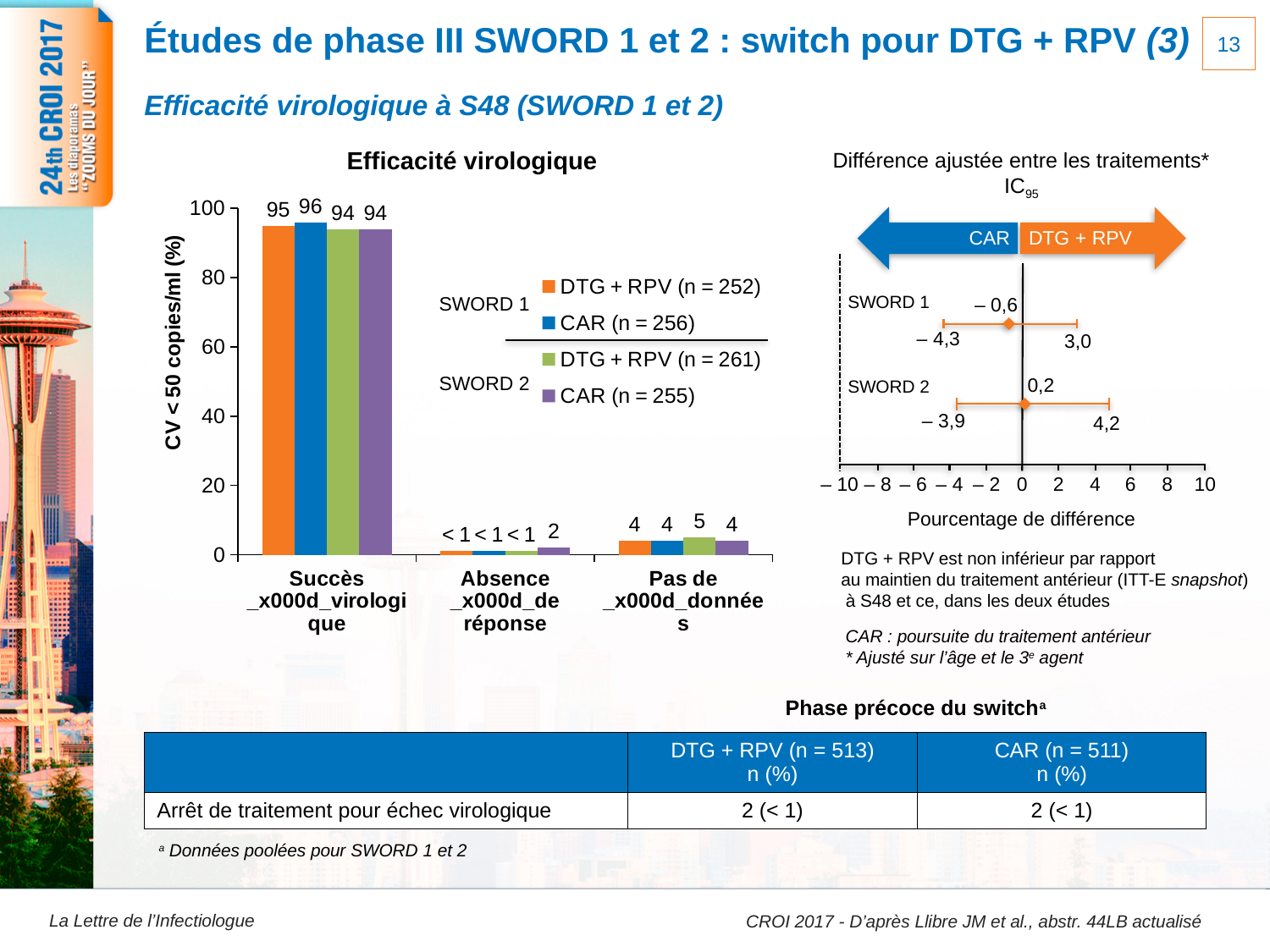

13
# Études de phase III SWORD 1 et 2 : switch pour DTG + RPV (3)
Efficacité virologique à S48 (SWORD 1 et 2)
Efficacité virologique
Différence ajustée entre les traitements*
IC95

CAR
DTG + RPV
SWORD 1
– 0,6

– 4,3
3,0
0,2
SWORD 2

– 3,9
4,2
– 10
– 8
– 6
– 4
– 2
0
2
4
6
8
10
Pourcentage de différence
DTG + RPV est non inférieur par rapport
au maintien du traitement antérieur (ITT-E snapshot)
 à S48 et ce, dans les deux études
CAR : poursuite du traitement antérieur
* Ajusté sur l’âge et le 3e agent

### Chart

| Category | DTG + RPV (n = 252) | CAR (n = 256) | DTG + RPV (n = 261) | CAR (n = 255) |
|---|---|---|---|---|
| Succès _x000d_virologique | 95.0 | 96.0 | 94.0 | 94.0 |
| Absence _x000d_de réponse | 1.0 | 1.0 | 1.0 | 2.0 |
| Pas de _x000d_données | 4.0 | 4.0 | 5.0 | 4.0 |
SWORD 1
SWORD 2
Phase précoce du switcha
|  | DTG + RPV (n = 513) n (%) | CAR (n = 511) n (%) |
| --- | --- | --- |
| Arrêt de traitement pour échec virologique | 2 (< 1) | 2 (< 1) |
a Données poolées pour SWORD 1 et 2
CROI 2017 - D’après Llibre JM et al., abstr. 44LB actualisé